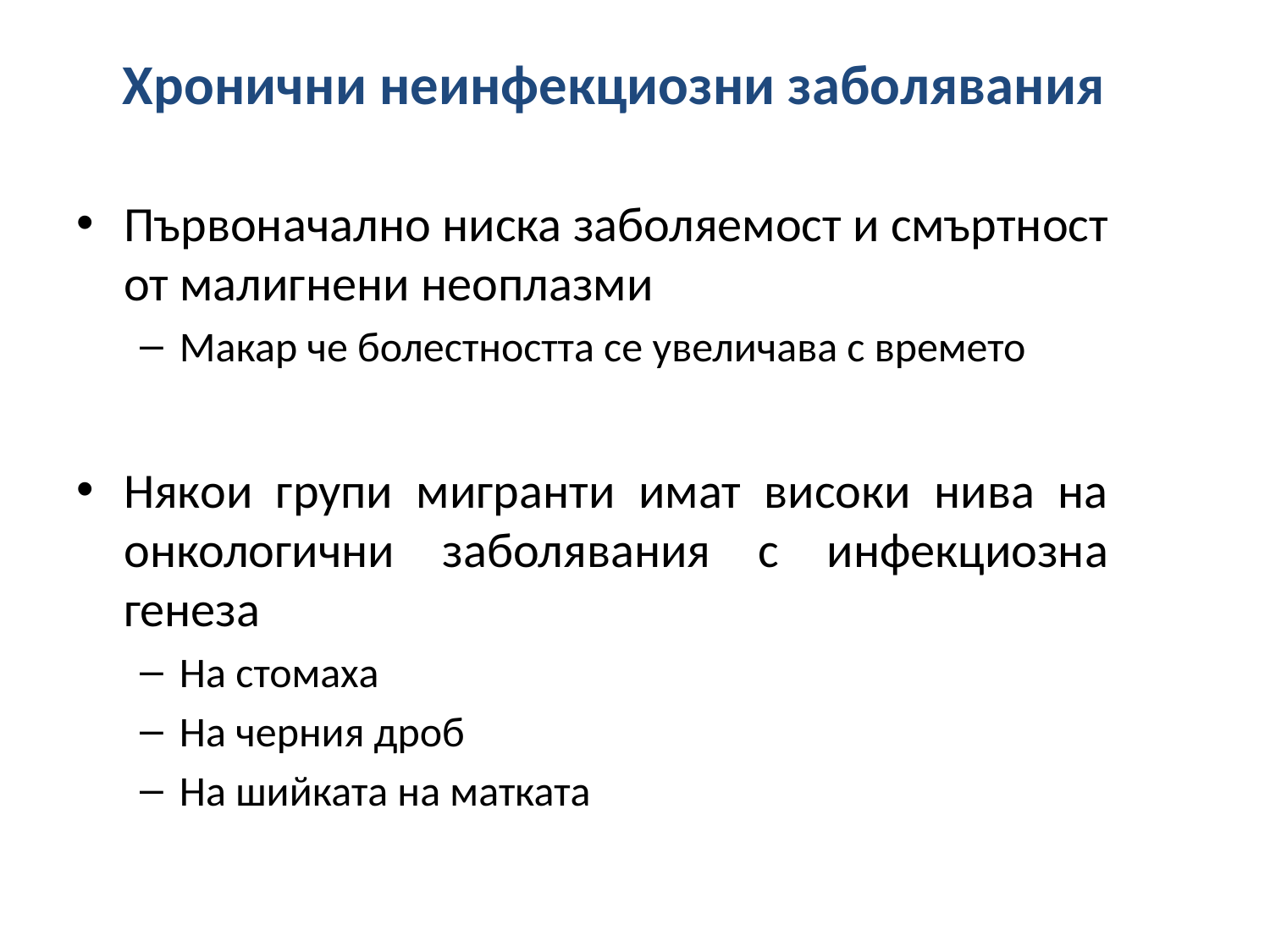

# Хронични неинфекциозни заболявания
Първоначално ниска заболяемост и смъртност от малигнени неоплазми
Макар че болестността се увеличава с времето

Някои групи мигранти имат високи нива на онкологични заболявания с инфекциозна генеза
На стомаха
На черния дроб
На шийката на матката